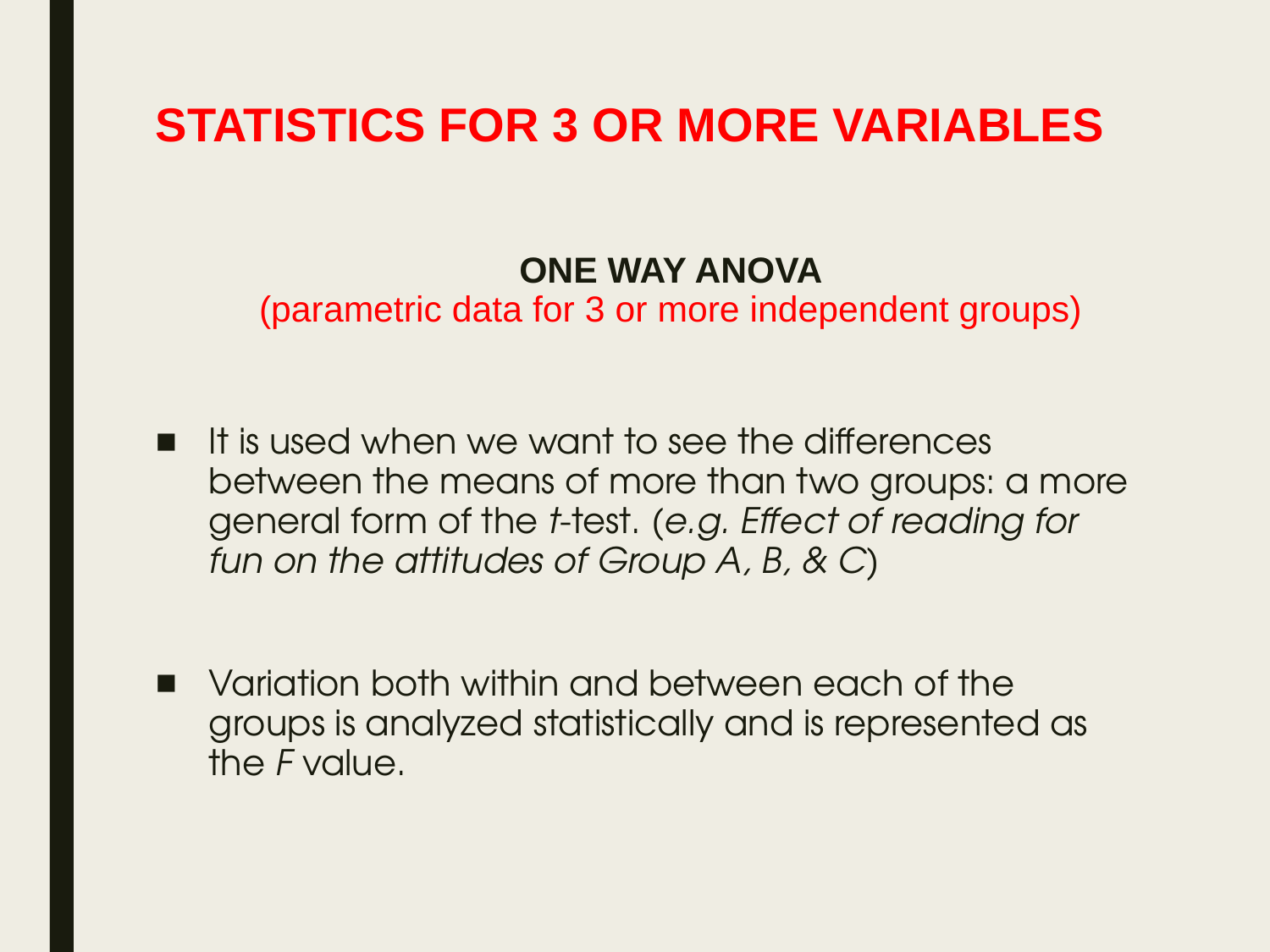

# STATISTICS FOR 3 OR MORE VARIABLES
ONE WAY ANOVA
(parametric data for 3 or more independent groups)
It is used when we want to see the differences between the means of more than two groups: a more general form of the t-test. (e.g. Effect of reading for fun on the attitudes of Group A, B, & C)

Variation both within and between each of the groups is analyzed statistically and is represented as the F value.